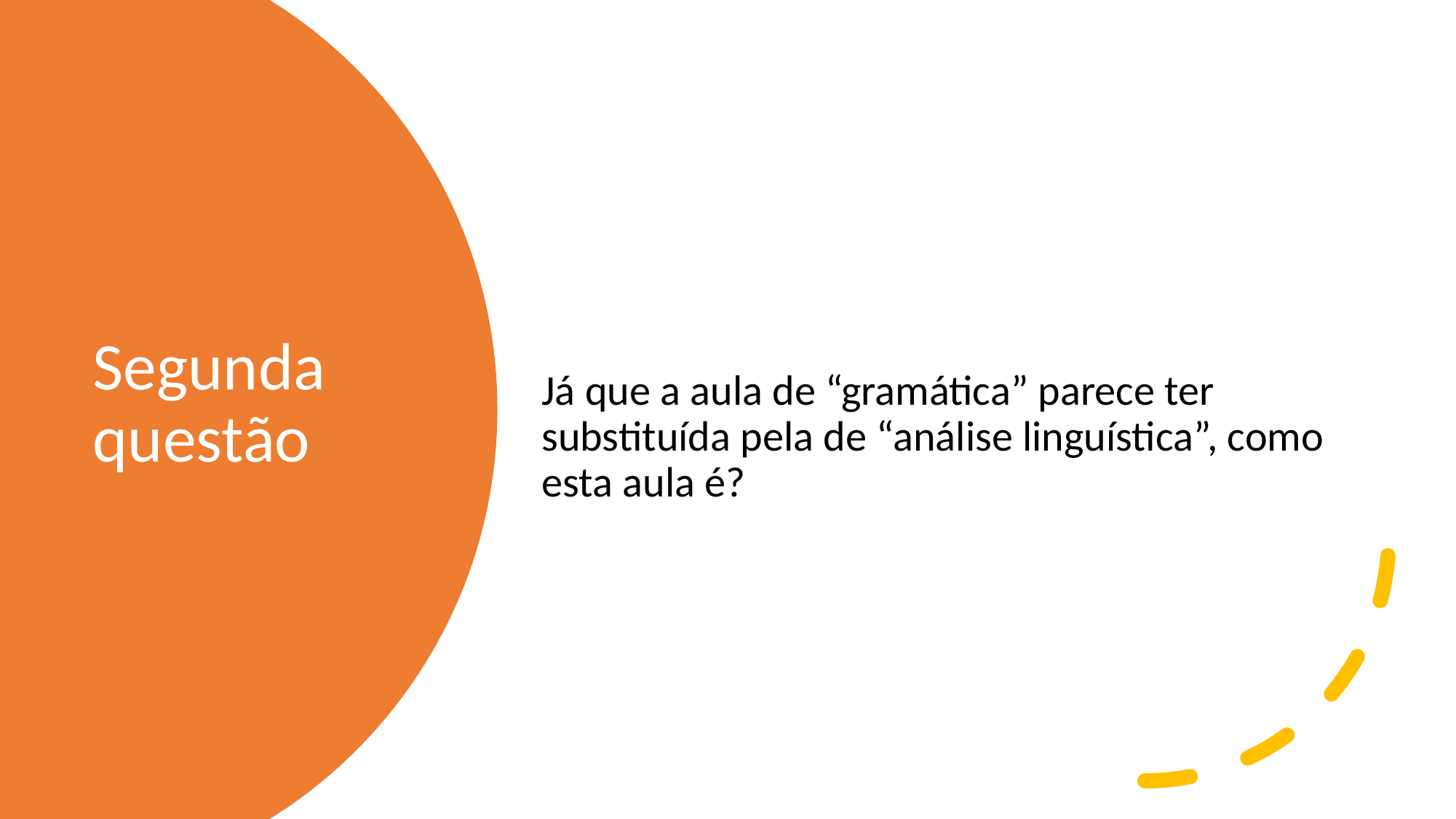

Já que a aula de “gramática” parece ter substituída pela de “análise linguística”, como esta aula é?
# Segunda questão